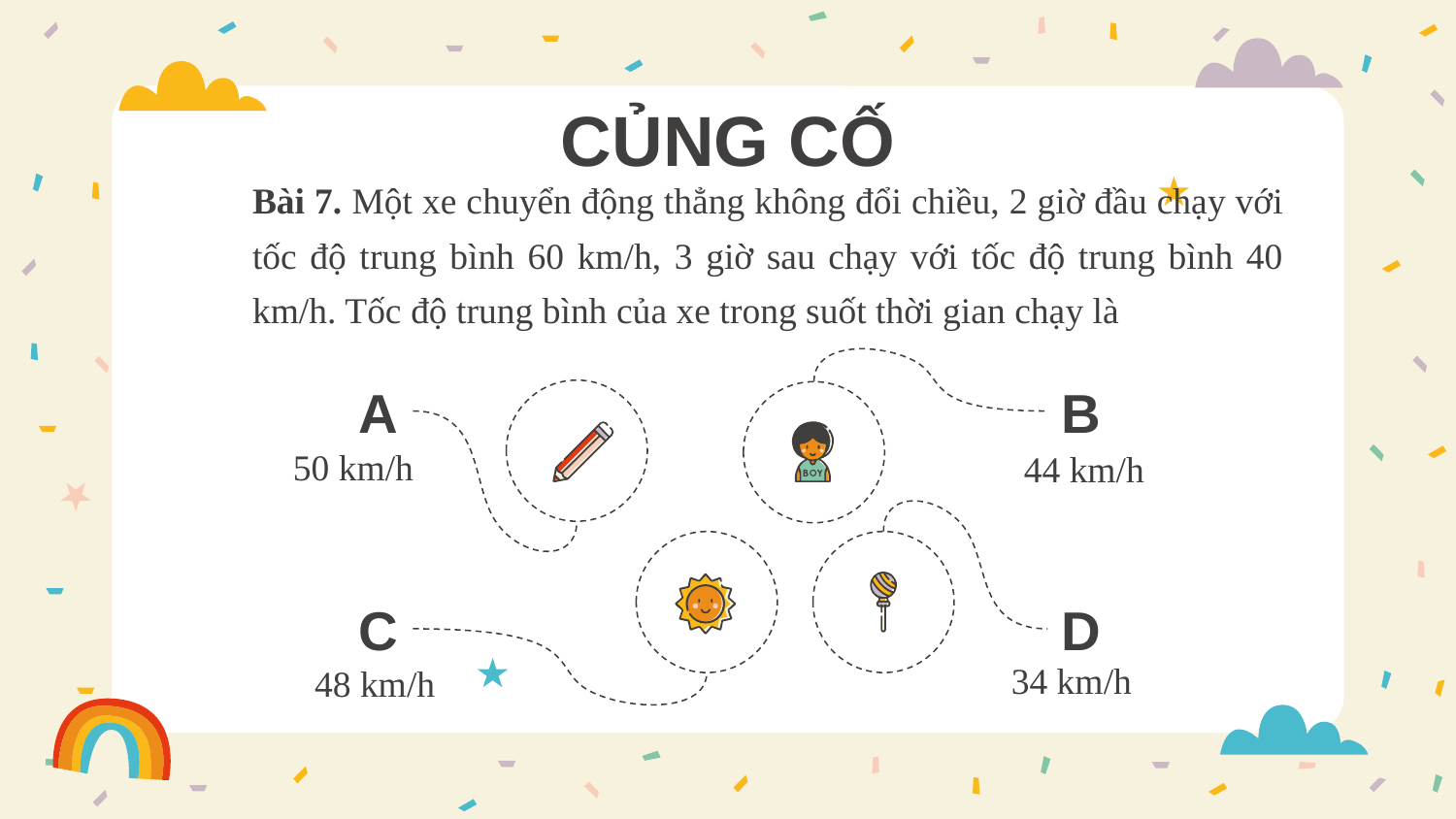

# CỦNG CỐ
Bài 7. Một xe chuyển động thẳng không đổi chiều, 2 giờ đầu chạy với tốc độ trung bình 60 km/h, 3 giờ sau chạy với tốc độ trung bình 40 km/h. Tốc độ trung bình của xe trong suốt thời gian chạy là

A
B

50 km/h
44 km/h

C
D
34 km/h
48 km/h